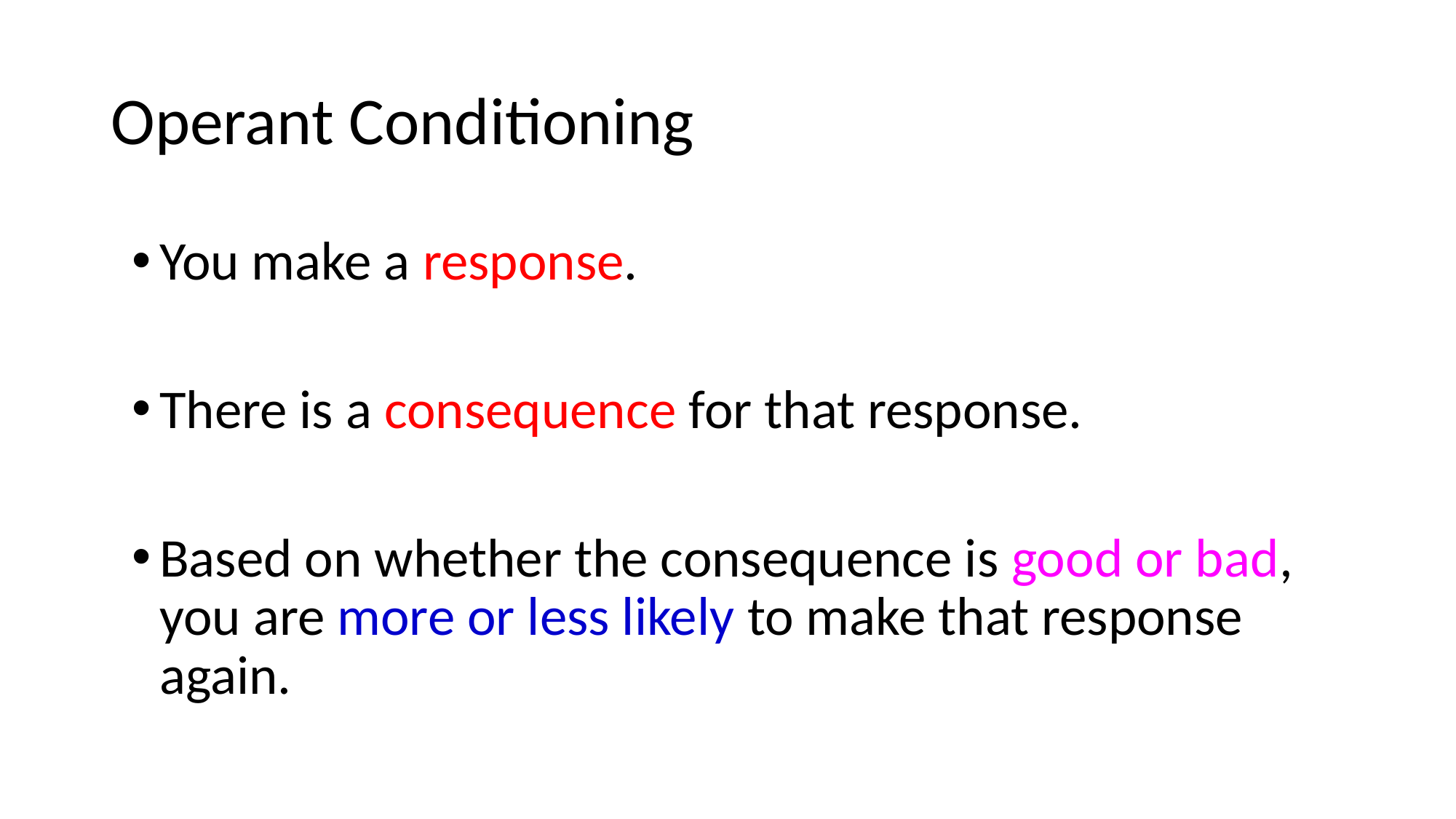

# Operant Conditioning
You make a response.

There is a consequence for that response.

Based on whether the consequence is good or bad, you are more or less likely to make that response again.